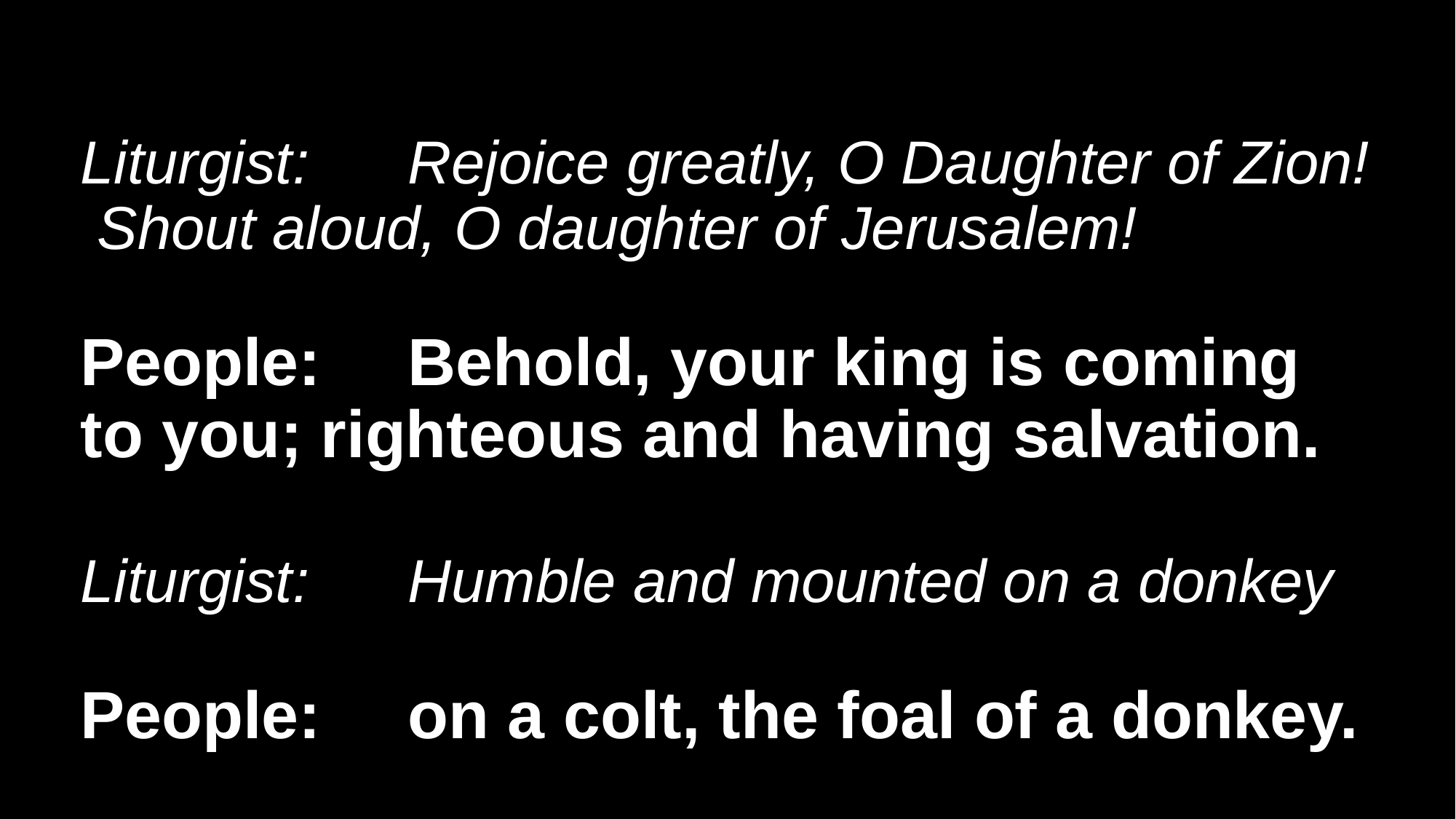

# Liturgist:	Rejoice greatly, O Daughter of Zion!  Shout aloud, O daughter of Jerusalem! People:	Behold, your king is coming to you; righteous and having salvation.   Liturgist:	Humble and mounted on a donkey People:	on a colt, the foal of a donkey.